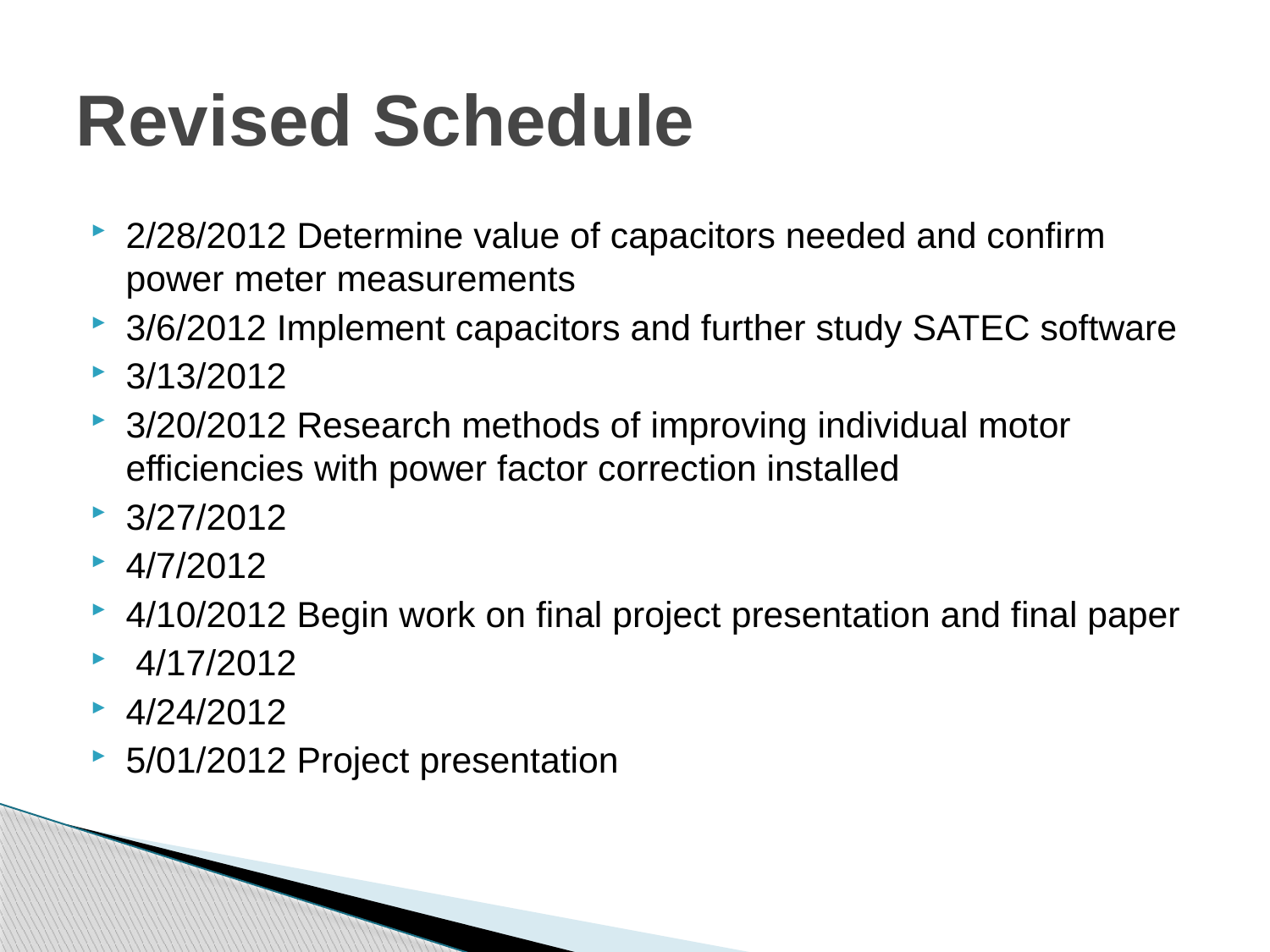

# Revised Schedule
2/28/2012 Determine value of capacitors needed and confirm power meter measurements
3/6/2012 Implement capacitors and further study SATEC software
3/13/2012
3/20/2012 Research methods of improving individual motor efficiencies with power factor correction installed
3/27/2012
4/7/2012
4/10/2012 Begin work on final project presentation and final paper
 4/17/2012
4/24/2012
5/01/2012 Project presentation